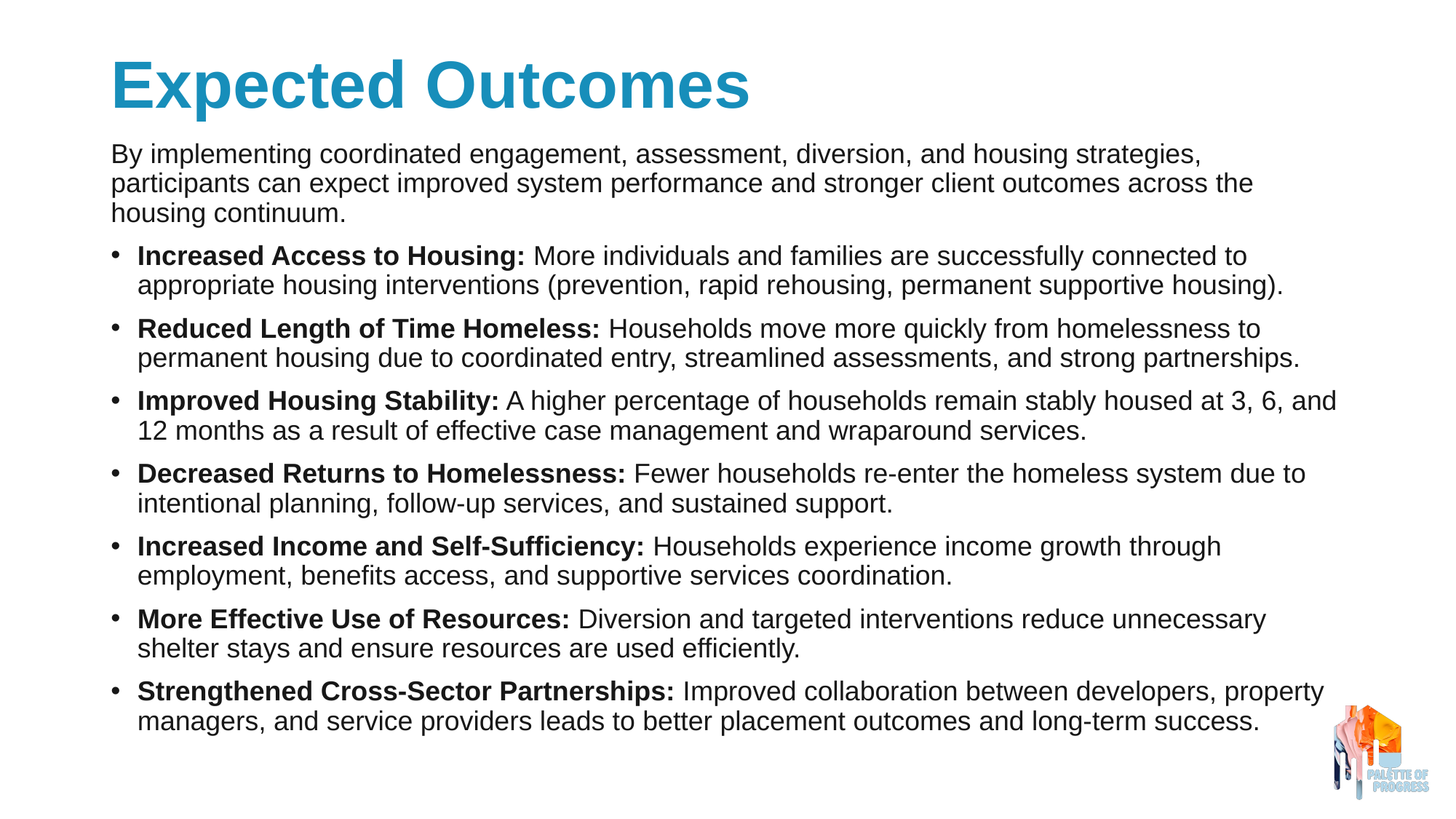

# Expected Outcomes
By implementing coordinated engagement, assessment, diversion, and housing strategies, participants can expect improved system performance and stronger client outcomes across the housing continuum.
Increased Access to Housing: More individuals and families are successfully connected to appropriate housing interventions (prevention, rapid rehousing, permanent supportive housing).
Reduced Length of Time Homeless: Households move more quickly from homelessness to permanent housing due to coordinated entry, streamlined assessments, and strong partnerships.
Improved Housing Stability: A higher percentage of households remain stably housed at 3, 6, and 12 months as a result of effective case management and wraparound services.
Decreased Returns to Homelessness: Fewer households re-enter the homeless system due to intentional planning, follow-up services, and sustained support.
Increased Income and Self-Sufficiency: Households experience income growth through employment, benefits access, and supportive services coordination.
More Effective Use of Resources: Diversion and targeted interventions reduce unnecessary shelter stays and ensure resources are used efficiently.
Strengthened Cross-Sector Partnerships: Improved collaboration between developers, property managers, and service providers leads to better placement outcomes and long-term success.